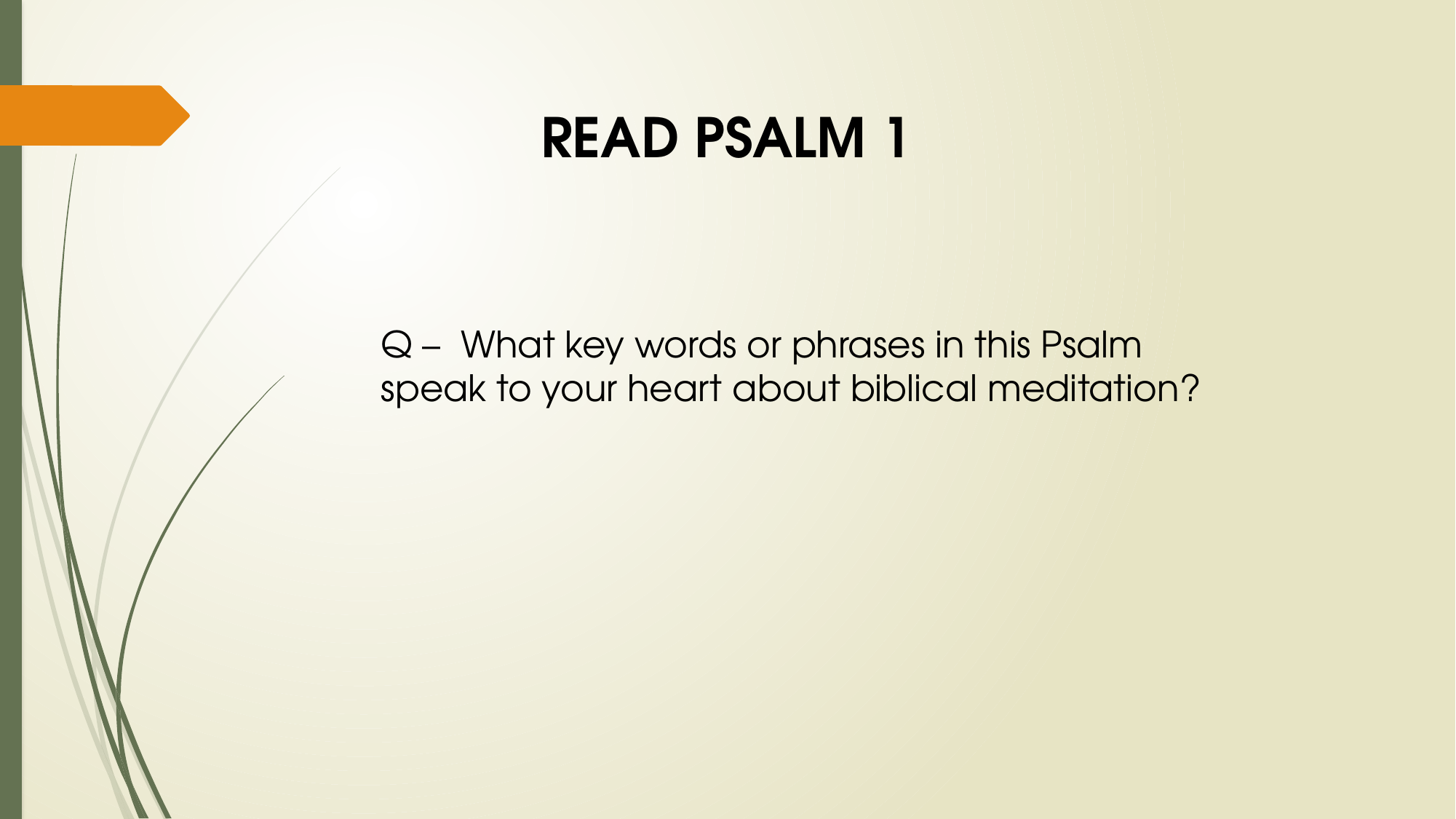

READ PSALM 1
Q –  What key words or phrases in this Psalm
speak to your heart about biblical meditation?